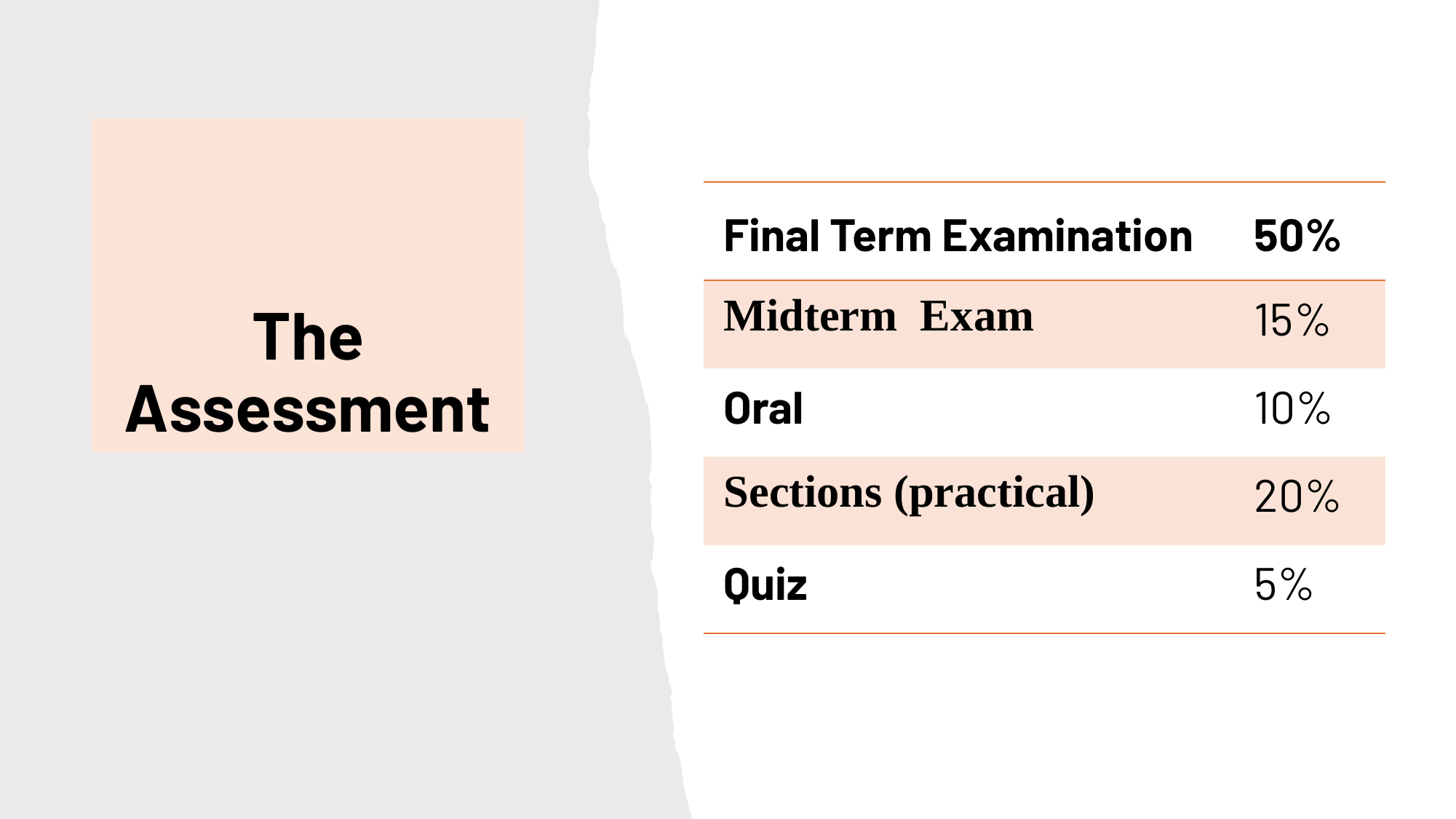

# The Assessment
| Final Term Examination | 50% |
| --- | --- |
| Midterm Exam | 15% |
| Oral | 10% |
| Sections (practical) | 20% |
| Quiz | 5% |